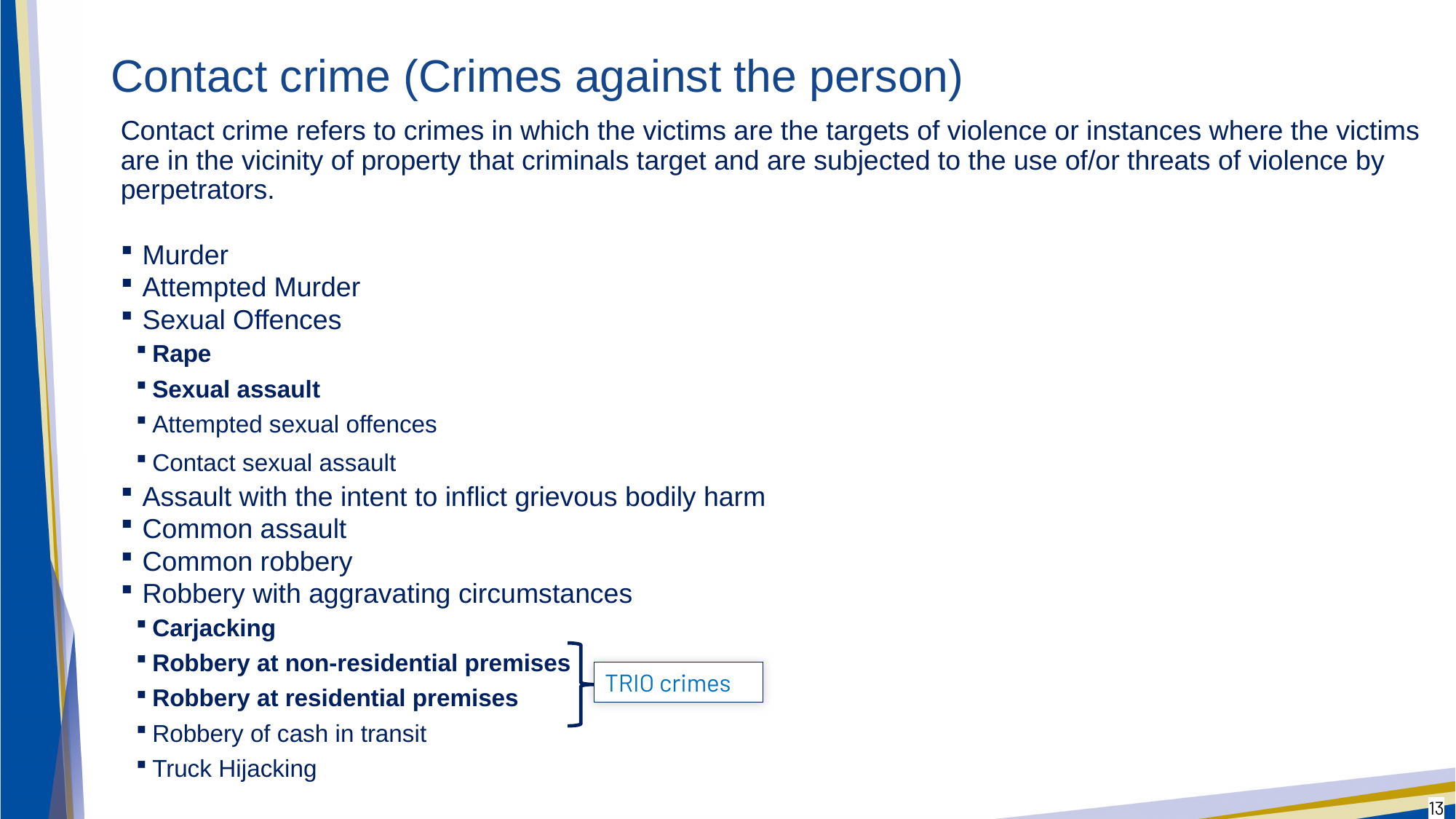

# Contact crime (Crimes against the person)
Contact crime refers to crimes in which the victims are the targets of violence or instances where the victims are in the vicinity of property that criminals target and are subjected to the use of/or threats of violence by perpetrators.
Murder
Attempted Murder
Sexual Offences
Rape
Sexual assault
Attempted sexual offences
Contact sexual assault
Assault with the intent to inflict grievous bodily harm
Common assault
Common robbery
Robbery with aggravating circumstances
Carjacking
Robbery at non-residential premises
Robbery at residential premises
Robbery of cash in transit
Truck Hijacking

TRIO crimes
13